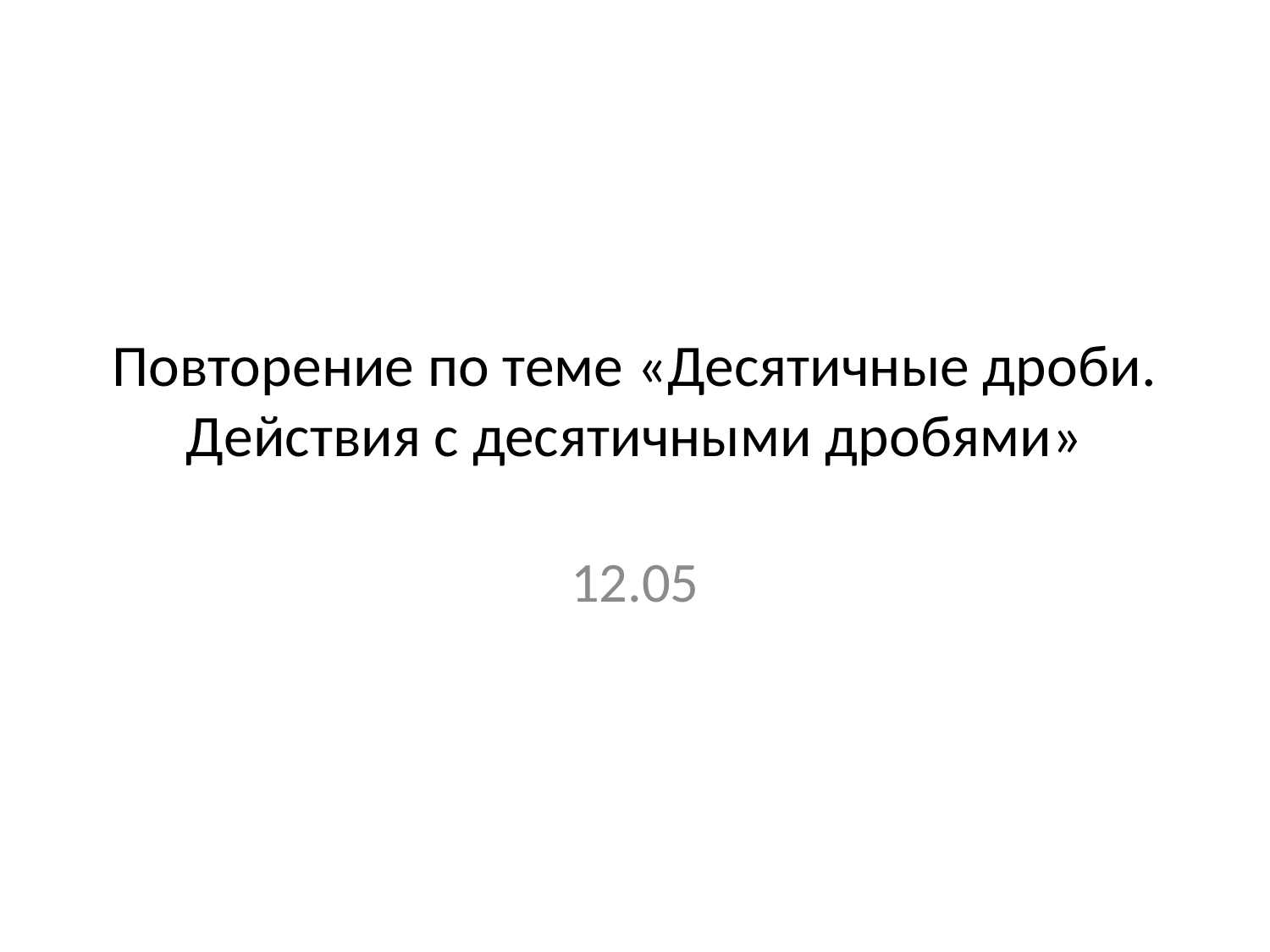

# Повторение по теме «Десятичные дроби. Действия с десятичными дробями»
12.05